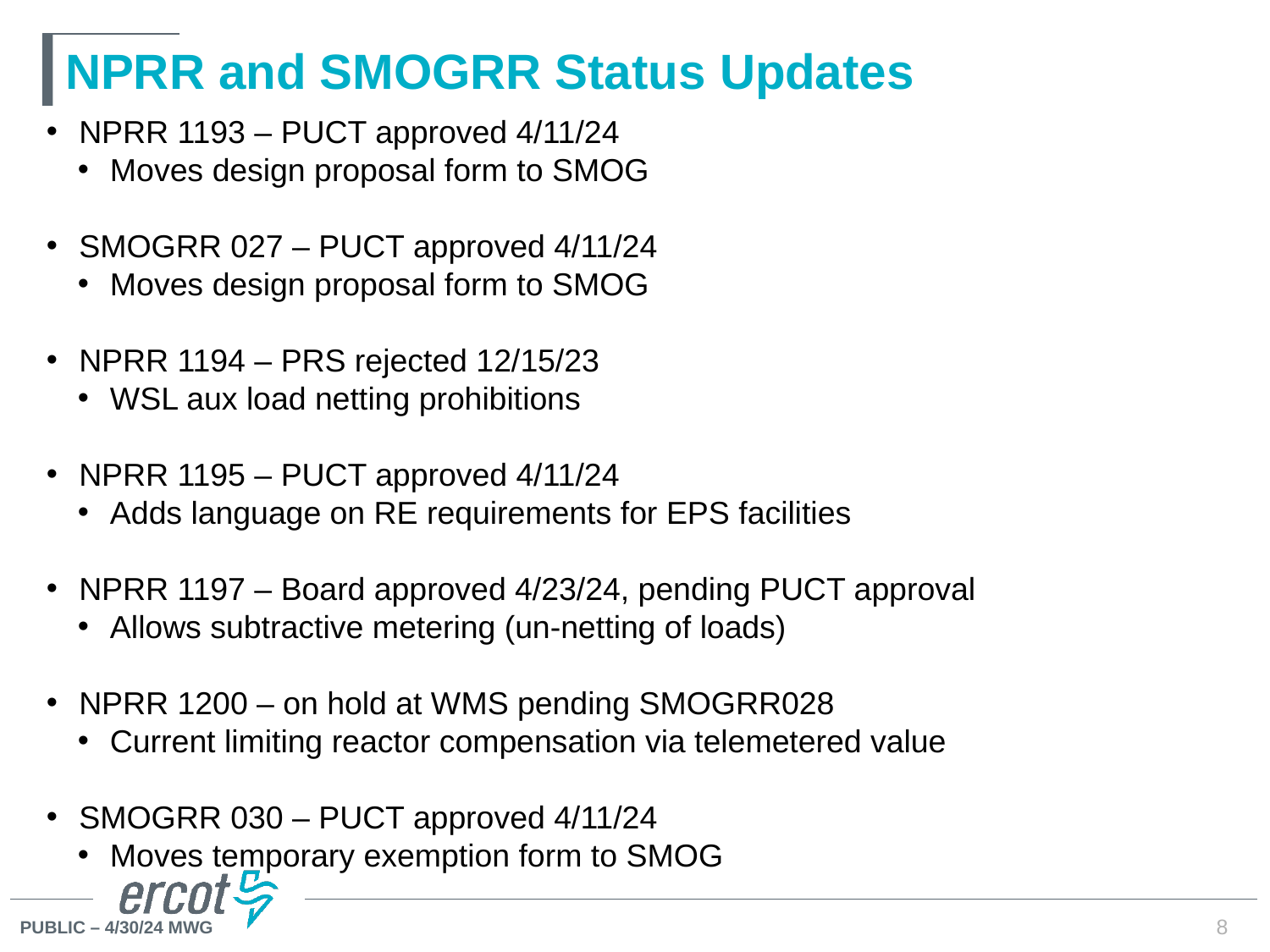

# NPRR and SMOGRR Status Updates
NPRR 1193 – PUCT approved 4/11/24
Moves design proposal form to SMOG

SMOGRR 027 – PUCT approved 4/11/24
Moves design proposal form to SMOG

NPRR 1194 – PRS rejected 12/15/23
WSL aux load netting prohibitions

NPRR 1195 – PUCT approved 4/11/24
Adds language on RE requirements for EPS facilities

NPRR 1197 – Board approved 4/23/24, pending PUCT approval
Allows subtractive metering (un-netting of loads)

NPRR 1200 – on hold at WMS pending SMOGRR028
Current limiting reactor compensation via telemetered value

SMOGRR 030 – PUCT approved 4/11/24
Moves temporary exemption form to SMOG

8